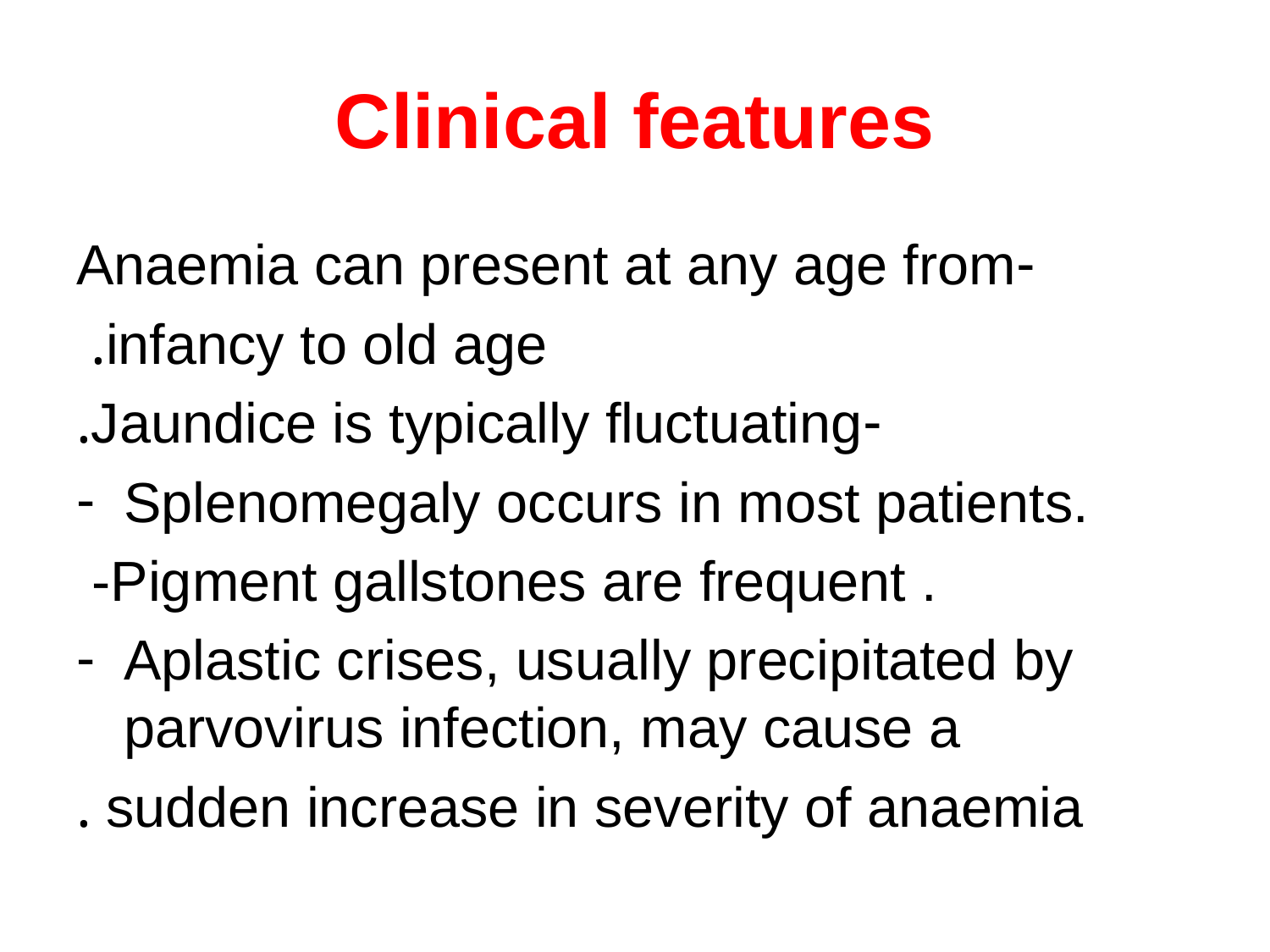

# Clinical features
-Anaemia can present at any age from
  infancy to old age.
-Jaundice is typically fluctuating.
Splenomegaly occurs in most patients.
 -Pigment gallstones are frequent .
Aplastic crises, usually precipitated by parvovirus infection, may cause a
sudden increase in severity of anaemia .